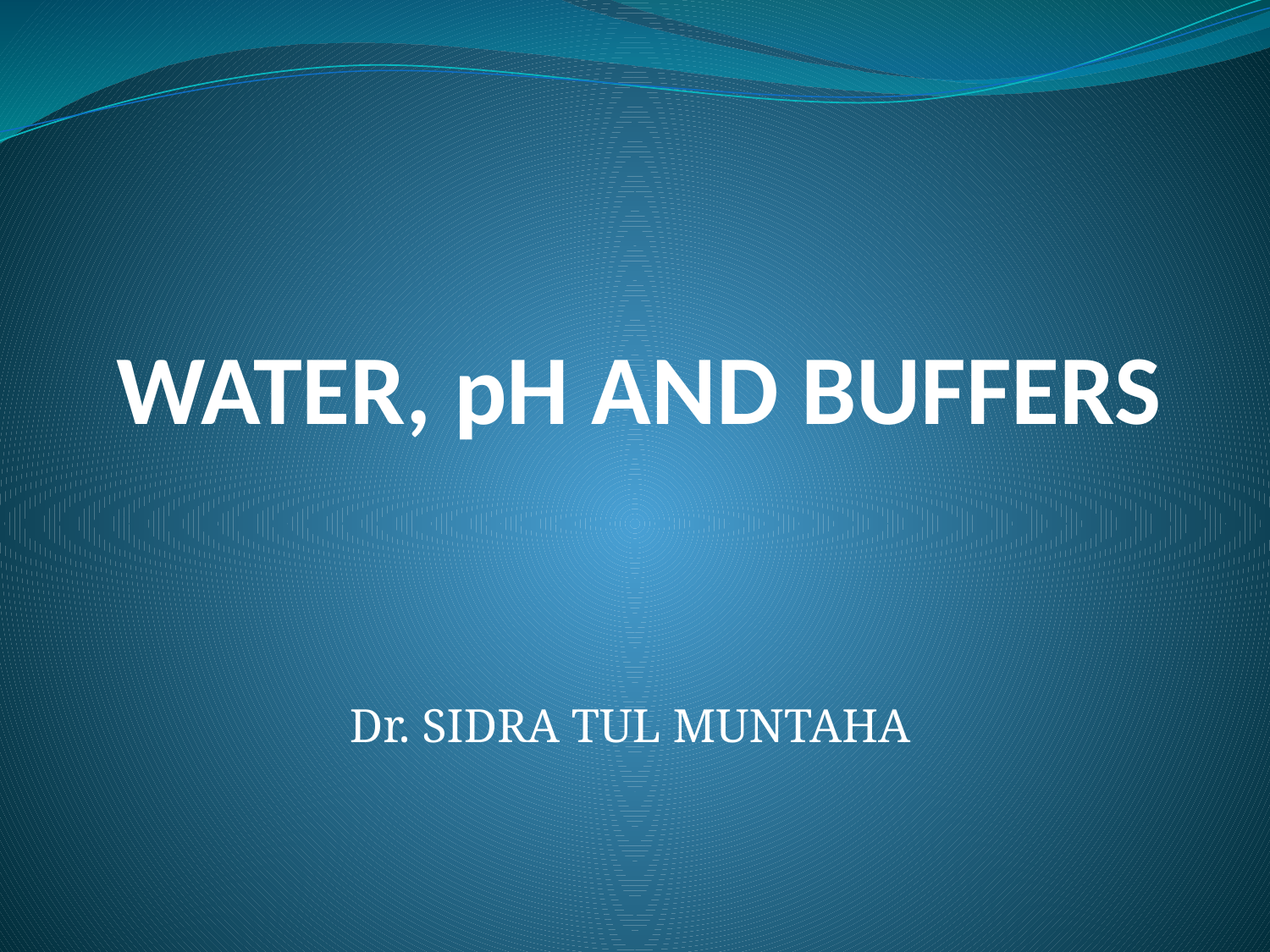

# WATER, pH AND BUFFERS

Dr. SIDRA TUL MUNTAHA